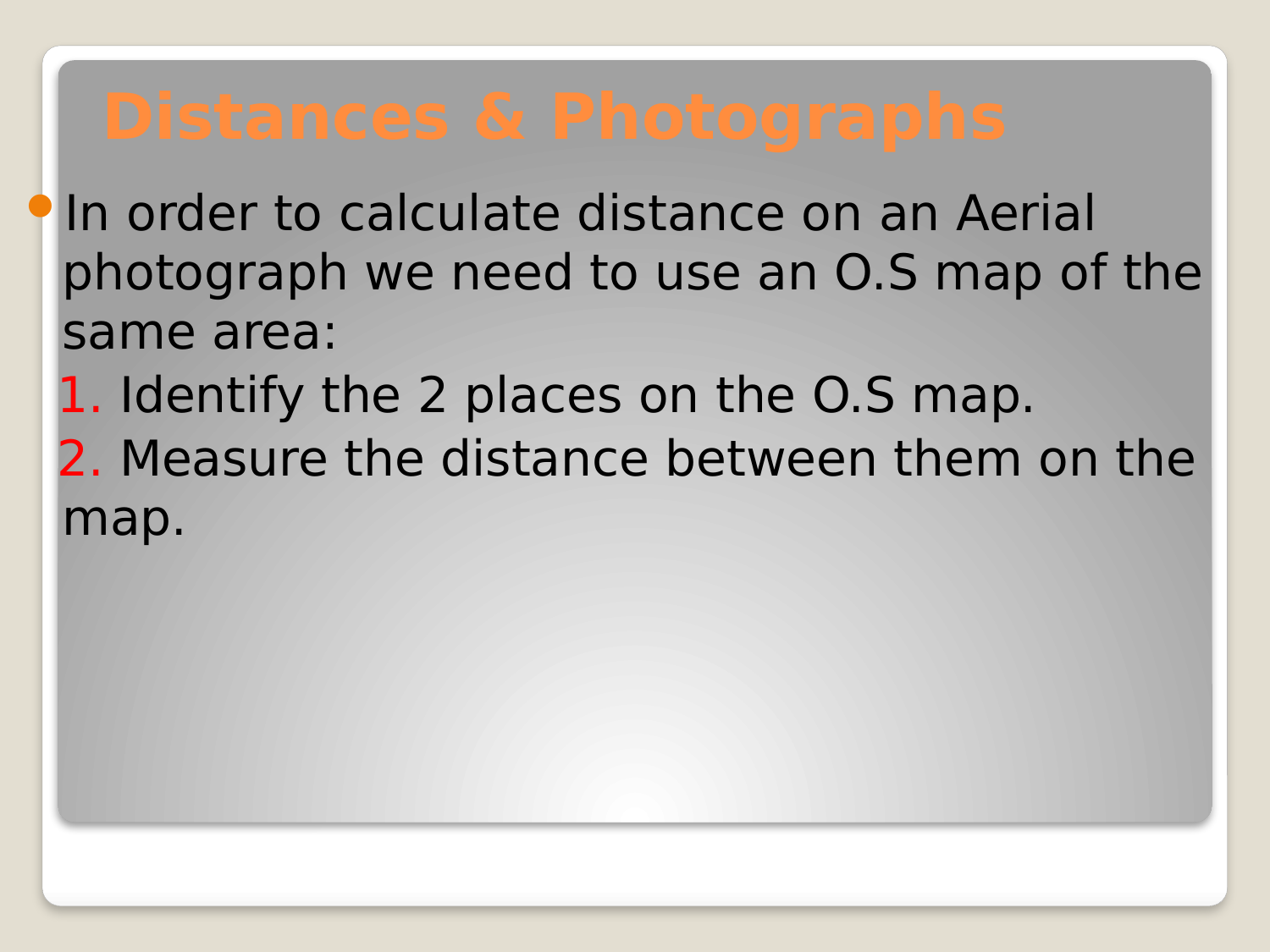

# Distances & Photographs
In order to calculate distance on an Aerial photograph we need to use an O.S map of the same area:
  1. Identify the 2 places on the O.S map.
  2. Measure the distance between them on the map.